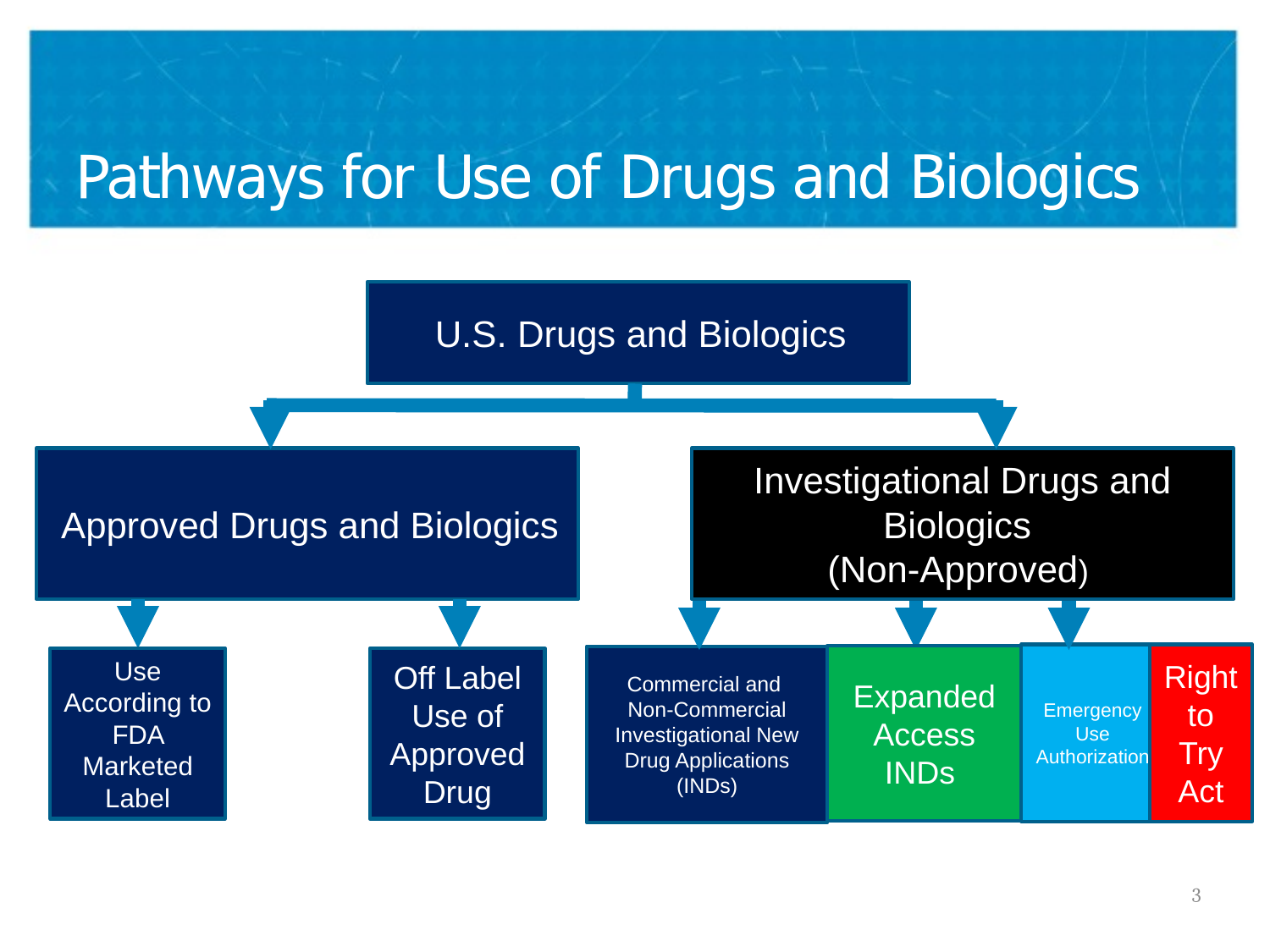

# Pathways for Use of Drugs and Biologics
 U.S. Drugs and Biologics
 Approved Drugs and Biologics
Investigational Drugs and Biologics
(Non-Approved)
Emergency Use Authorization
Right to Try Act
Expanded Access
INDs
Commercial and
Non-Commercial Investigational New Drug Applications (INDs)
Use According to FDA Marketed Label
Off Label Use of Approved Drug
3